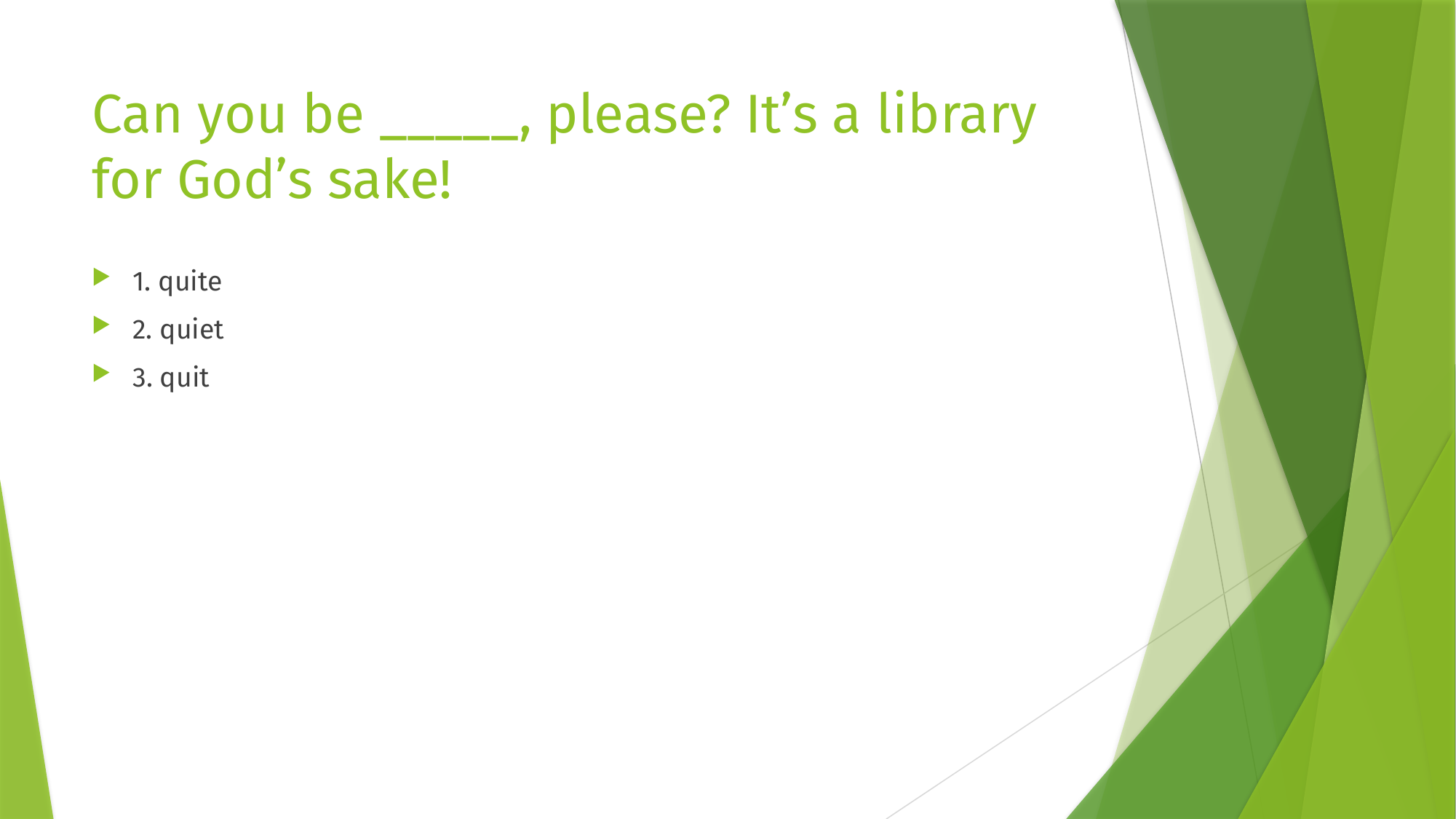

# Can you be _____, please? It’s a library for God’s sake!
1. quite
2. quiet
3. quit